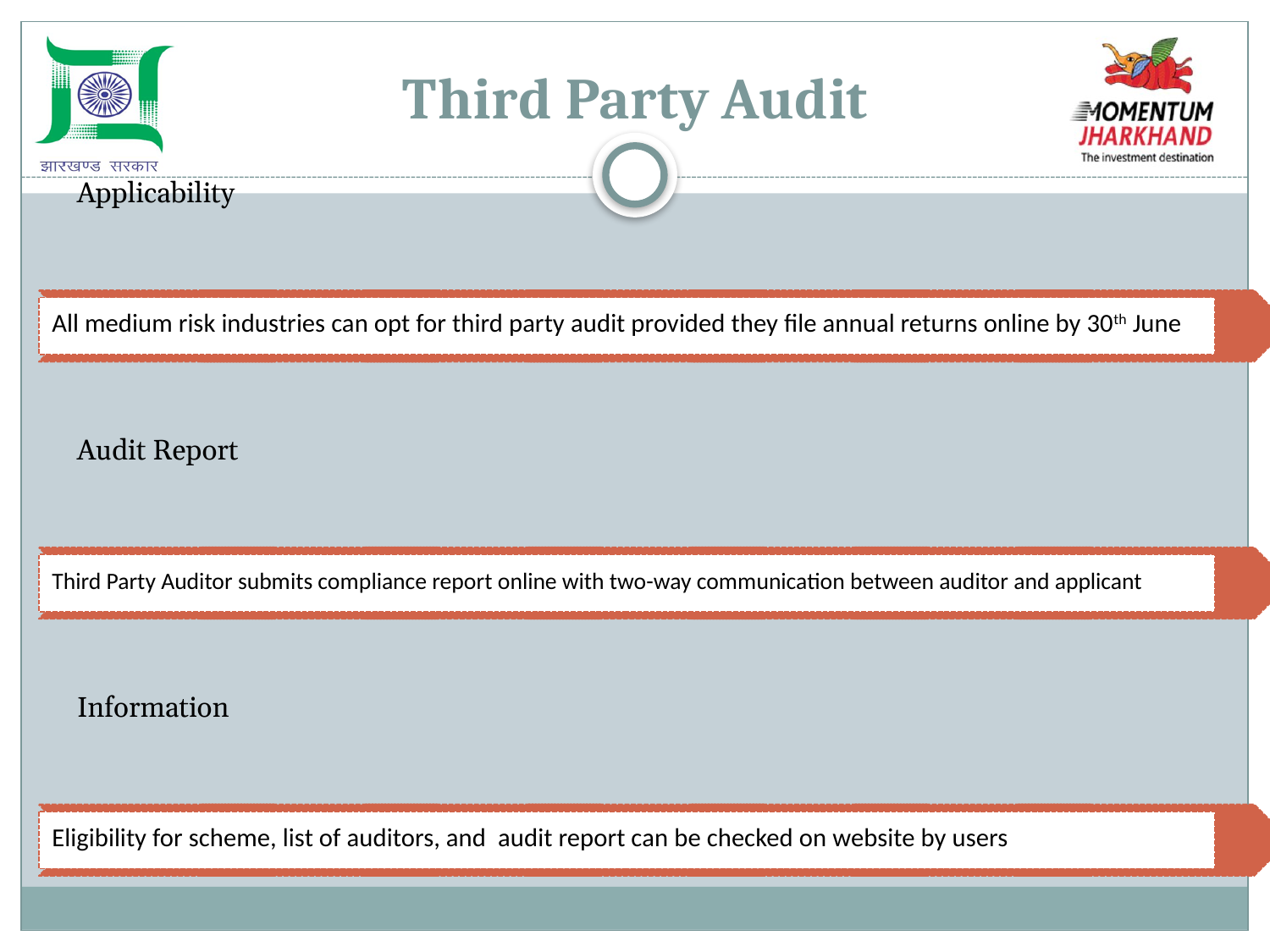

# Third Party Audit
Applicability
All medium risk industries can opt for third party audit provided they file annual returns online by 30th June
Audit Report
Third Party Auditor submits compliance report online with two-way communication between auditor and applicant
Information
Eligibility for scheme, list of auditors, and  audit report can be checked on website by users